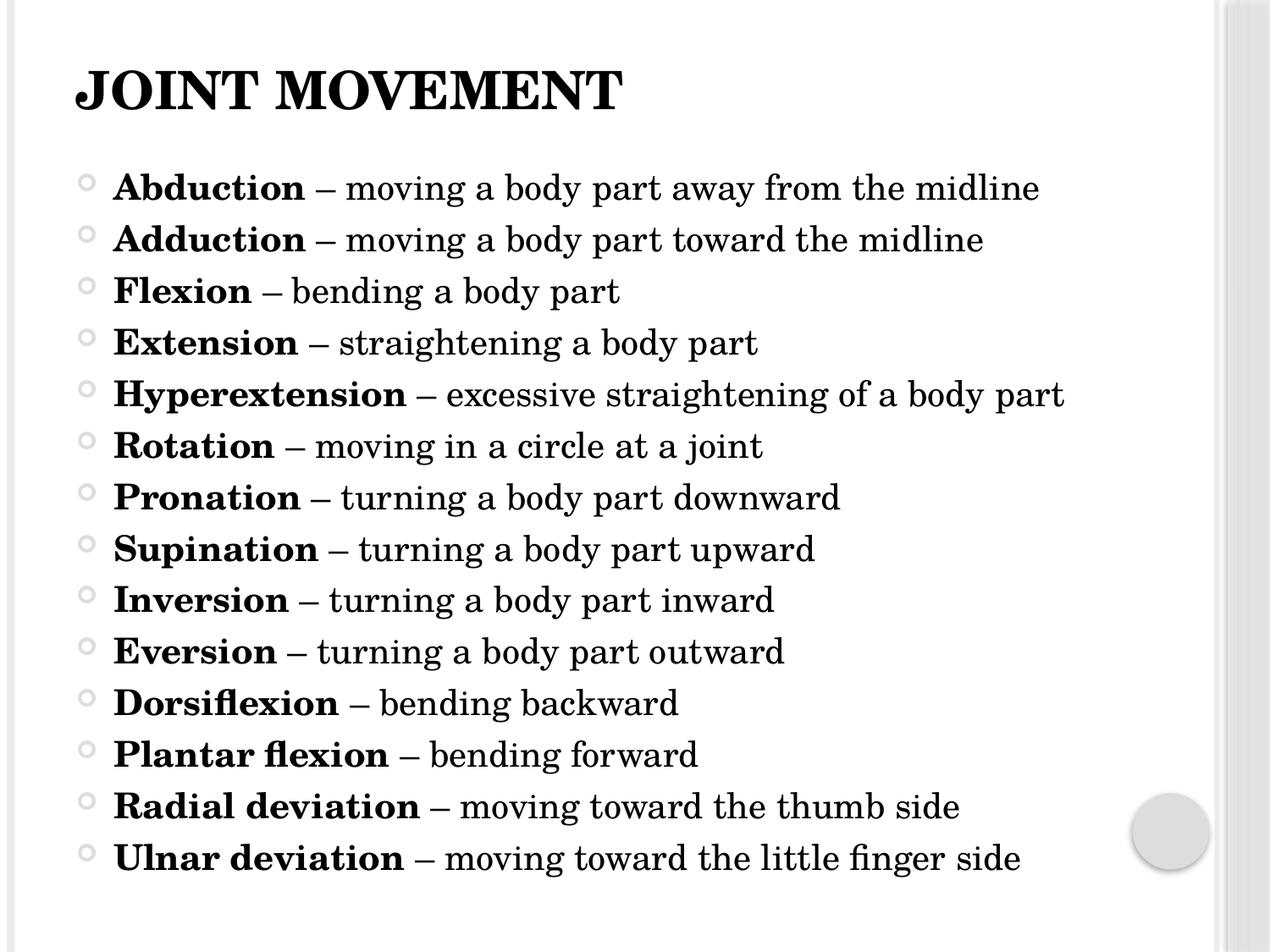

# Joint Movement
Abduction – moving a body part away from the midline
Adduction – moving a body part toward the midline
Flexion – bending a body part
Extension – straightening a body part
Hyperextension – excessive straightening of a body part
Rotation – moving in a circle at a joint
Pronation – turning a body part downward
Supination – turning a body part upward
Inversion – turning a body part inward
Eversion – turning a body part outward
Dorsiflexion – bending backward
Plantar flexion – bending forward
Radial deviation – moving toward the thumb side
Ulnar deviation – moving toward the little finger side